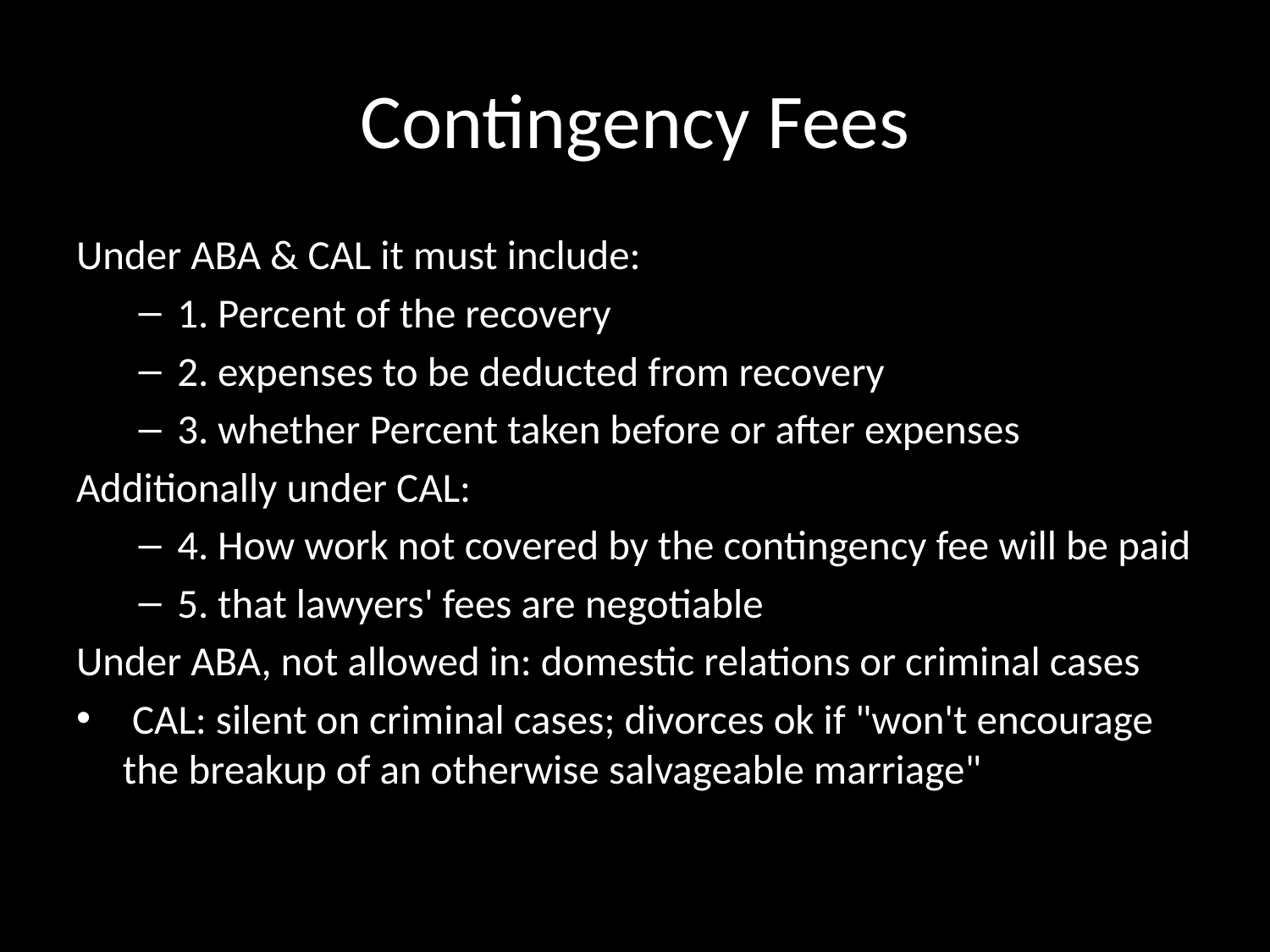

# Contingency Fees
Under ABA & CAL it must include:
1. Percent of the recovery
2. expenses to be deducted from recovery
3. whether Percent taken before or after expenses
Additionally under CAL:
4. How work not covered by the contingency fee will be paid
5. that lawyers' fees are negotiable
Under ABA, not allowed in: domestic relations or criminal cases
 CAL: silent on criminal cases; divorces ok if "won't encourage the breakup of an otherwise salvageable marriage"